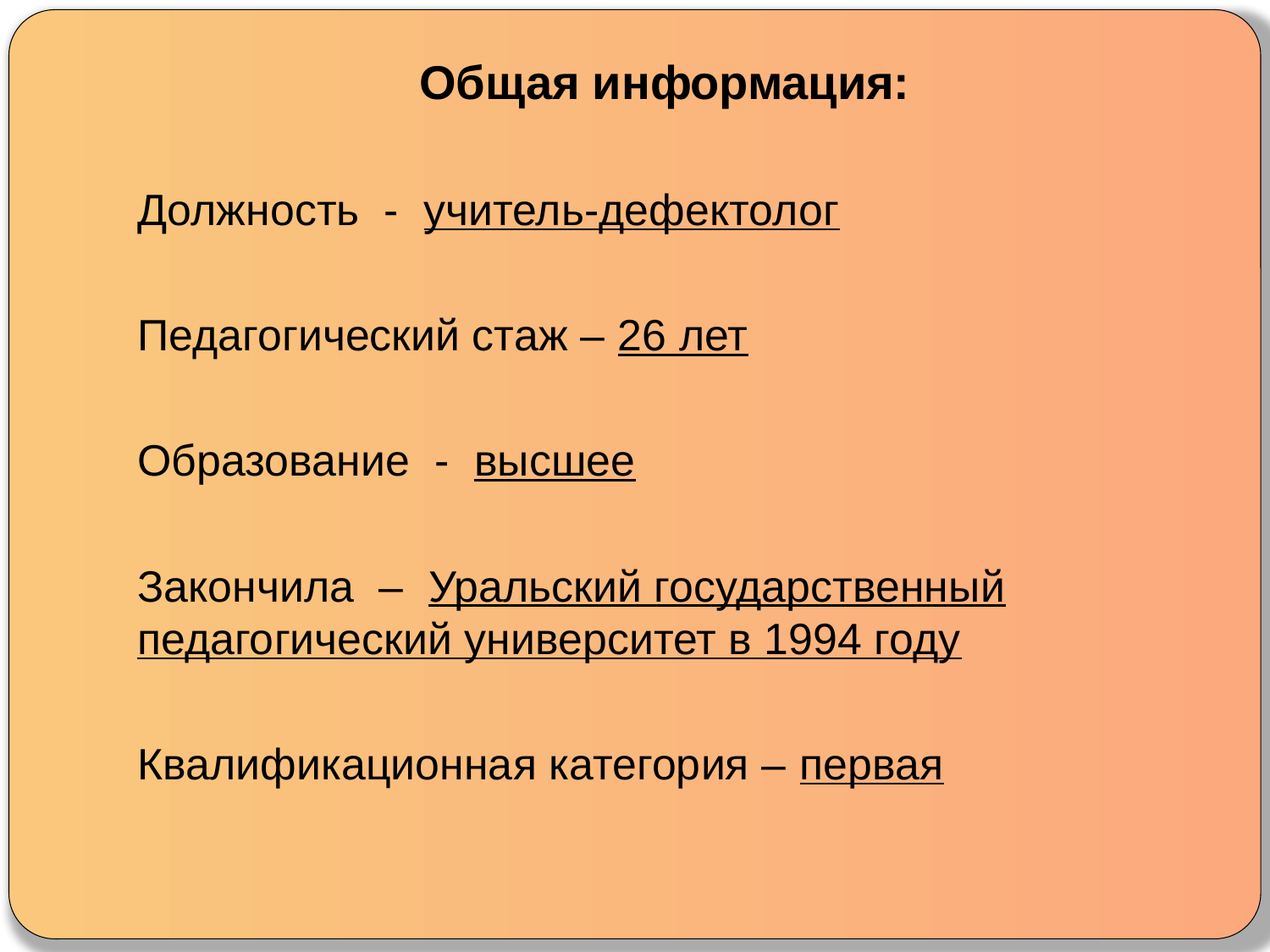

#
Общая информация:

Должность  -  учитель-дефектолог

Педагогический стаж – 26 лет

Образование  -  высшее

Закончила  –  Уральский государственный педагогический университет в 1994 году

Квалификационная категория – первая